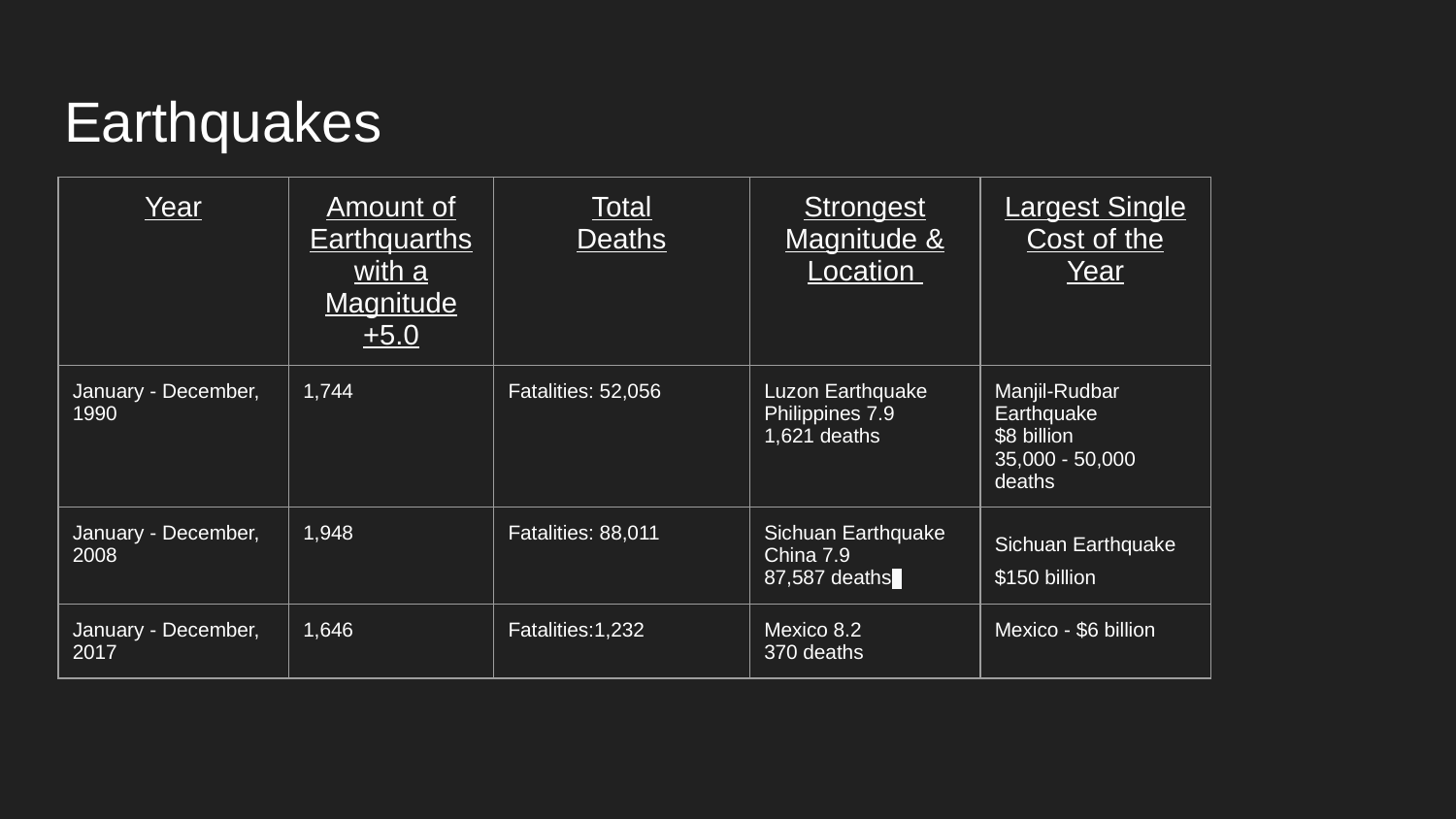

# Earthquakes
| Year | Amount of Earthquarths with a Magnitude +5.0 | Total Deaths | Strongest Magnitude & Location | Largest Single Cost of the Year |
| --- | --- | --- | --- | --- |
| January - December, 1990 | 1,744 | Fatalities: 52,056 | Luzon Earthquake Philippines 7.9 1,621 deaths | Manjil-Rudbar Earthquake $8 billion 35,000 - 50,000 deaths |
| January - December, 2008 | 1,948 | Fatalities: 88,011 | Sichuan Earthquake China 7.9 87,587 deaths | Sichuan Earthquake $150 billion |
| January - December, 2017 | 1,646 | Fatalities:1,232 | Mexico 8.2 370 deaths | Mexico - $6 billion |